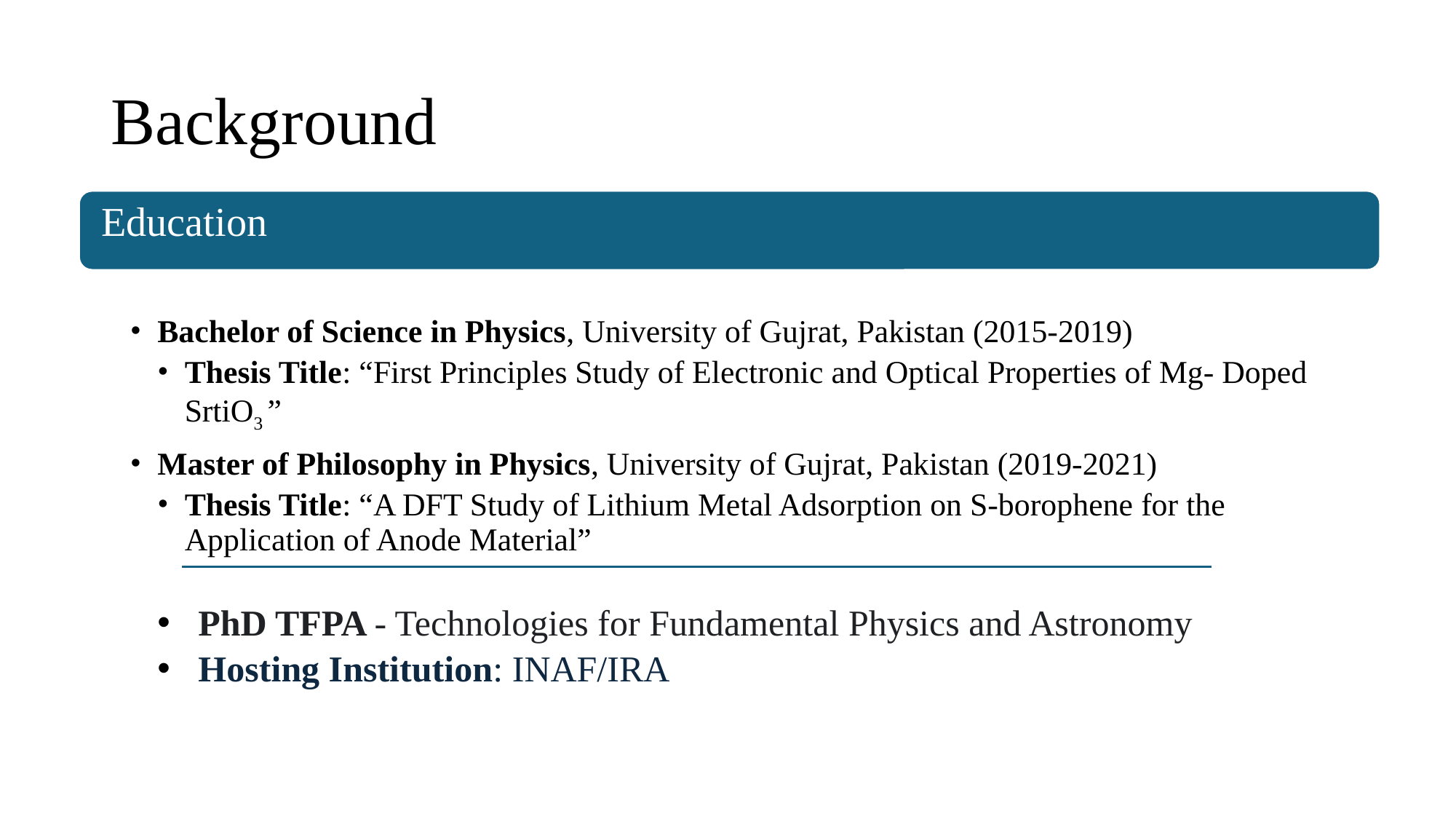

# Background

Education

Bachelor of Science in Physics, University of Gujrat, Pakistan (2015-2019)
Thesis Title: “First Principles Study of Electronic and Optical Properties of Mg- Doped SrtiO3 ”
Master of Philosophy in Physics, University of Gujrat, Pakistan (2019-2021)
Thesis Title: “A DFT Study of Lithium Metal Adsorption on S-borophene for the Application of Anode Material”

PhD TFPA - Technologies for Fundamental Physics and Astronomy
Hosting Institution: INAF/IRA